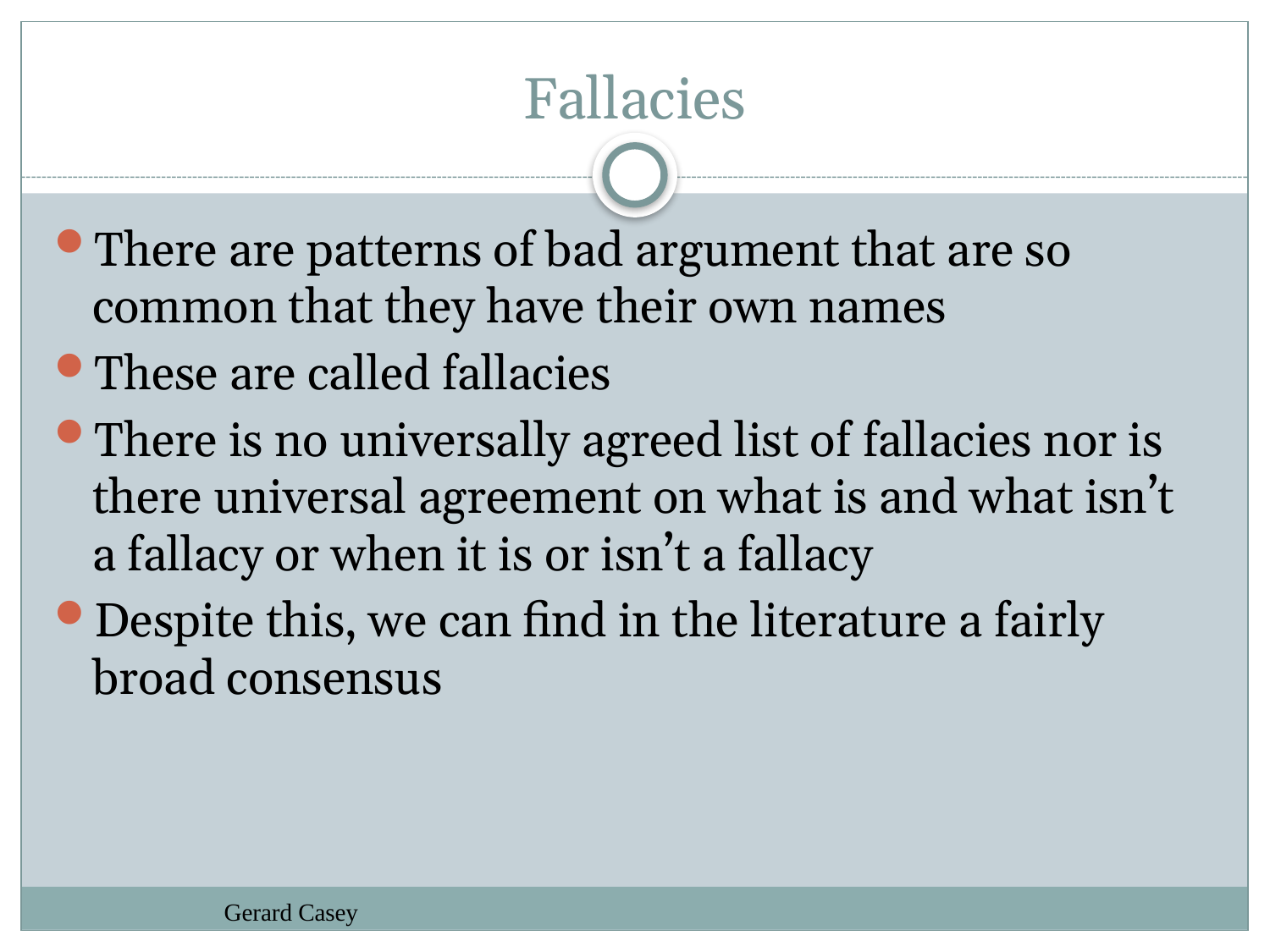

# Fallacies
There are patterns of bad argument that are so common that they have their own names
These are called fallacies
There is no universally agreed list of fallacies nor is there universal agreement on what is and what isn’t a fallacy or when it is or isn’t a fallacy
Despite this, we can find in the literature a fairly broad consensus
Gerard Casey